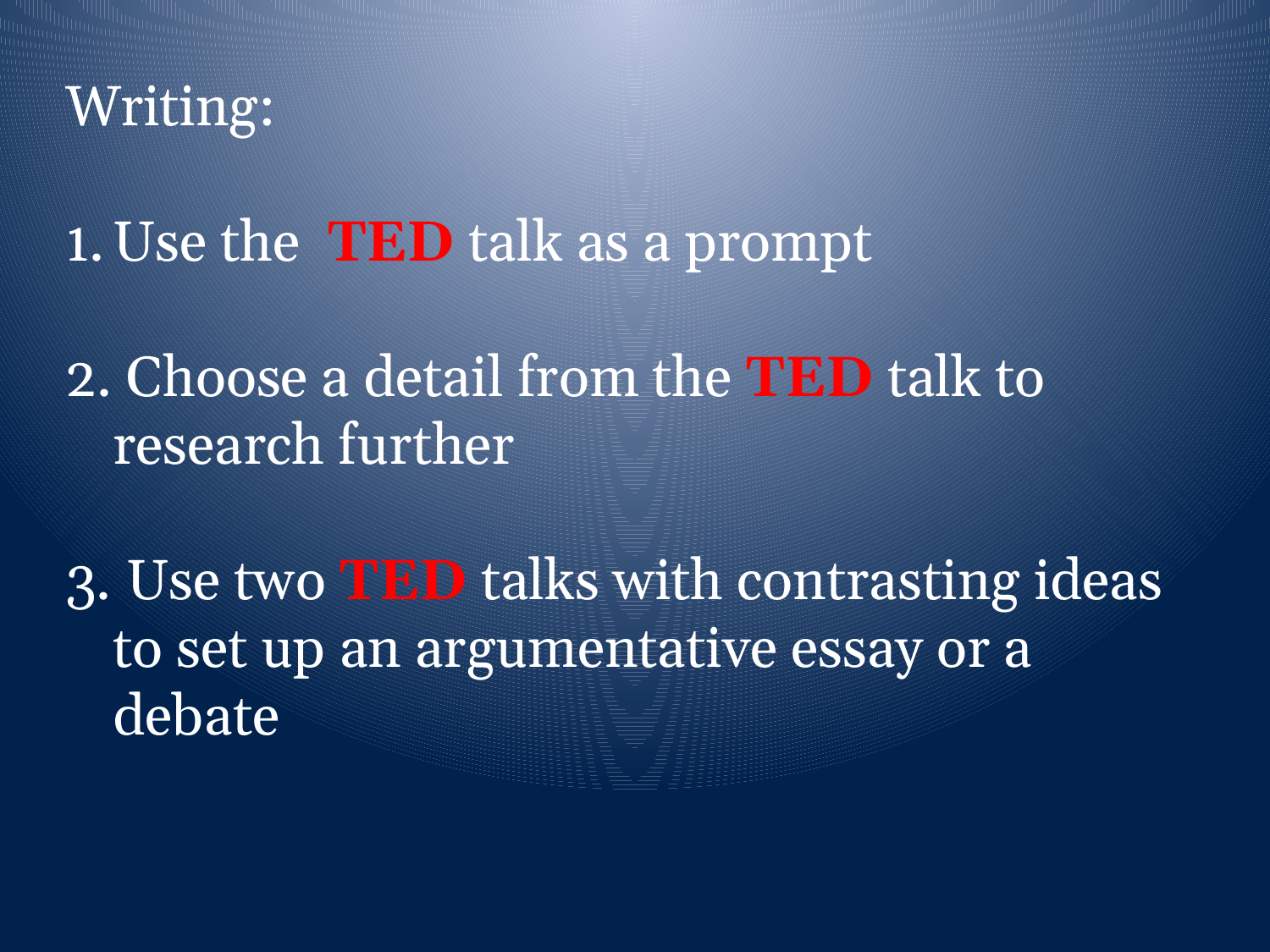

Writing:

Use the  TED talk as a prompt

 Choose a detail from the TED talk to research further

 Use two TED talks with contrasting ideas to set up an argumentative essay or a debate